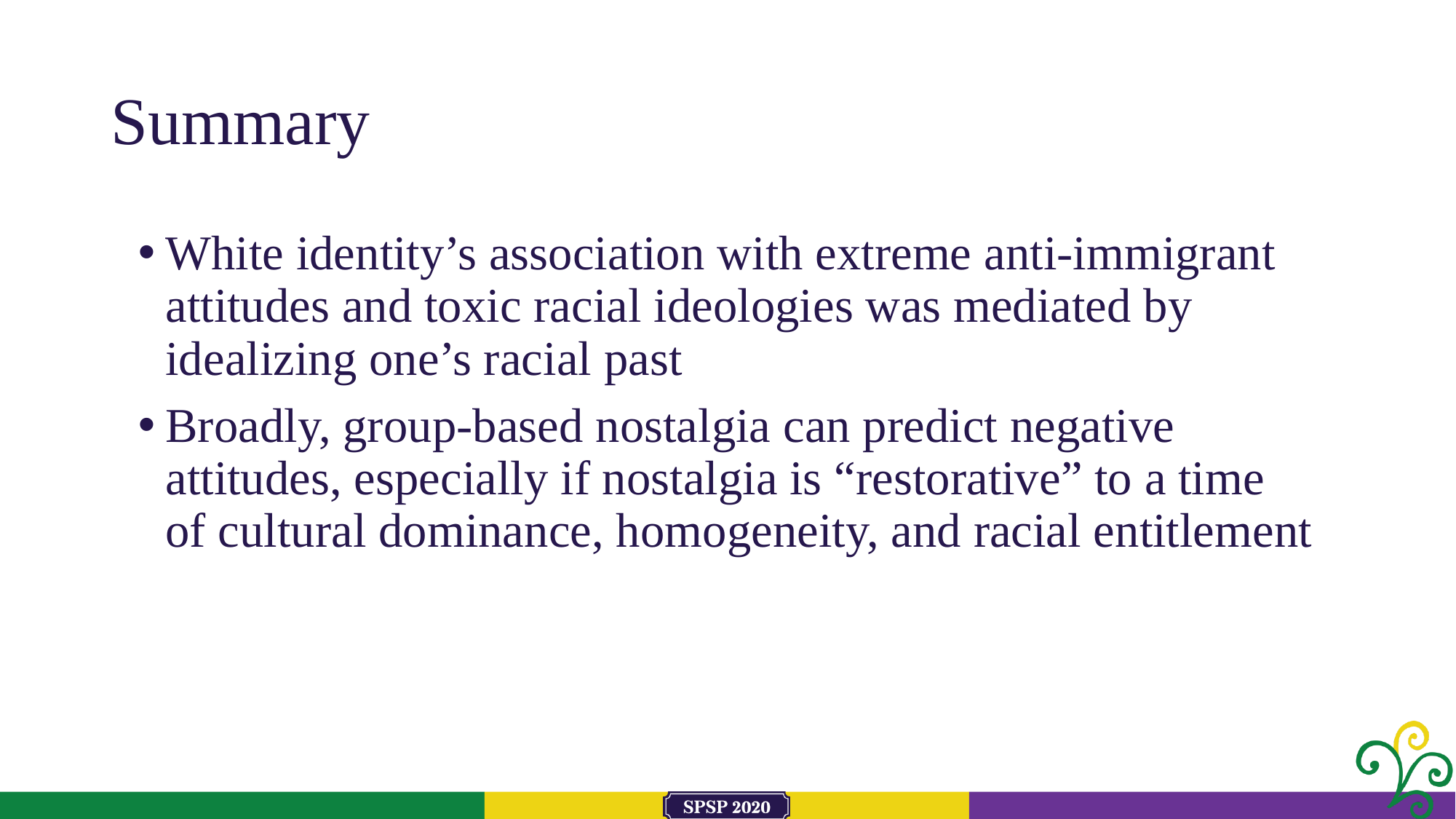

# Summary
White identity’s association with extreme anti-immigrant attitudes and toxic racial ideologies was mediated by idealizing one’s racial past
Broadly, group-based nostalgia can predict negative attitudes, especially if nostalgia is “restorative” to a time of cultural dominance, homogeneity, and racial entitlement